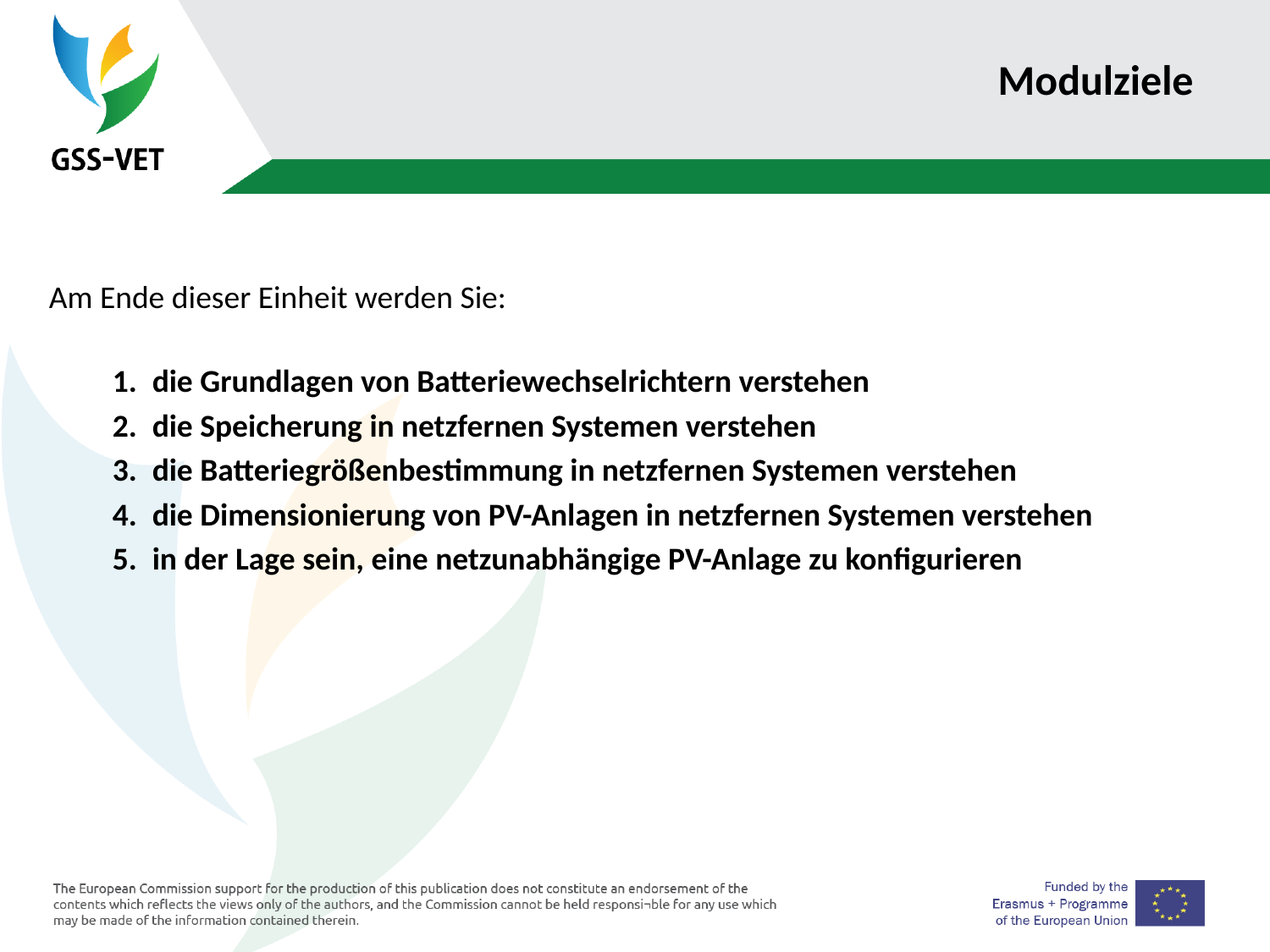

# Modulziele

Am Ende dieser Einheit werden Sie:

die Grundlagen von Batteriewechselrichtern verstehen
die Speicherung in netzfernen Systemen verstehen
die Batteriegrößenbestimmung in netzfernen Systemen verstehen
die Dimensionierung von PV-Anlagen in netzfernen Systemen verstehen
in der Lage sein, eine netzunabhängige PV-Anlage zu konfigurieren